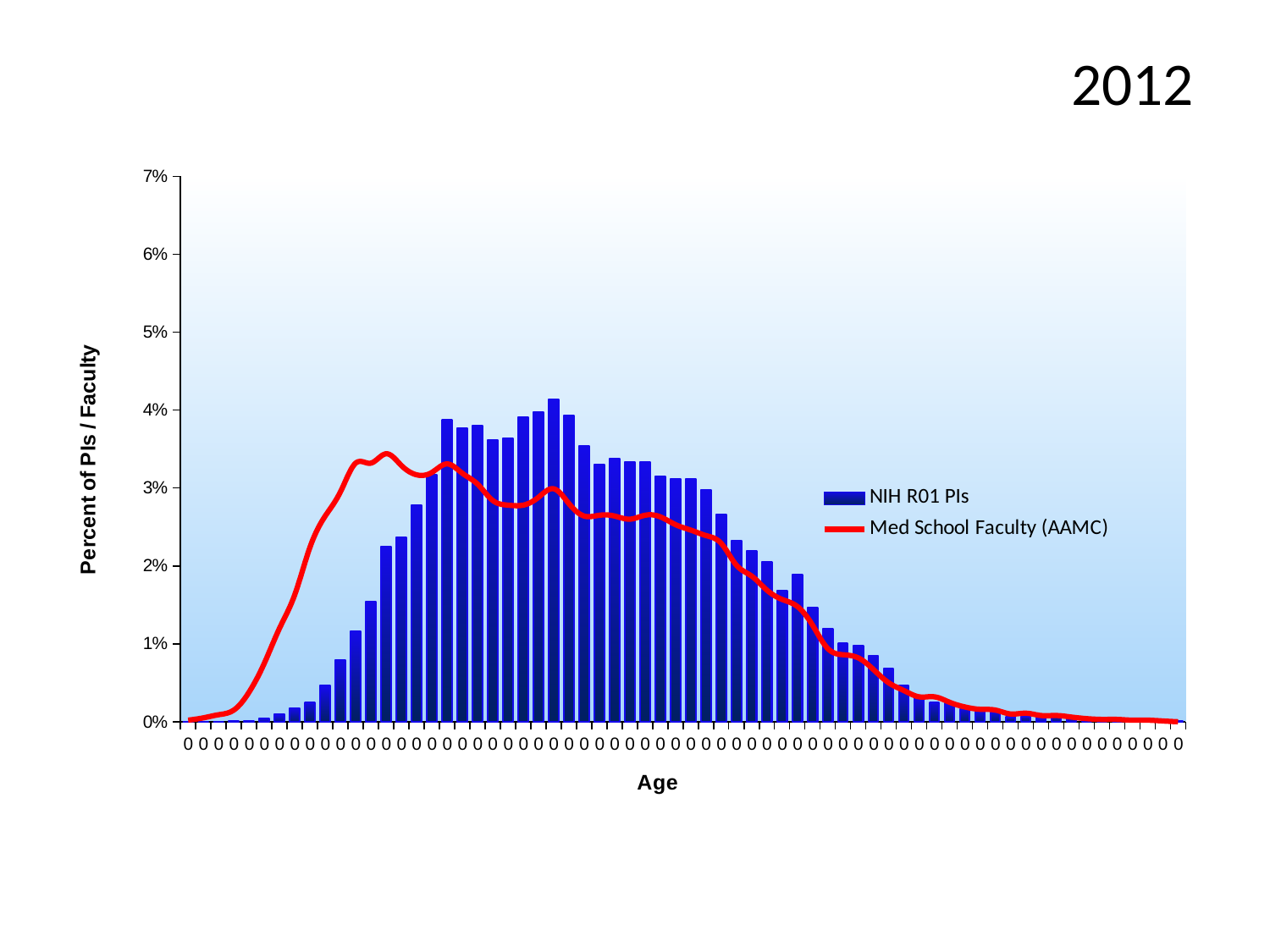

# 2012

### Chart

| Category |  |  |
|---|---|---|
| 0 | 0.0 | 0.0002 |
| 0 | 0.0 | 0.0005 |
| 0 | 0.0 | 0.0009 |
| 0 | 4.869971754163826e-05 | 0.0015 |
| 0 | 4.869971754163826e-05 | 0.0038 |
| 0 | 0.00038959774033310606 | 0.0075 |
| 0 | 0.0009739943508327651 | 0.012 |
| 0 | 0.0017044901139573391 | 0.0163 |
| 0 | 0.002434985877081913 | 0.0224 |
| 0 | 0.004626473166455635 | 0.0264 |
| 0 | 0.007889354241745397 | 0.0295 |
| 0 | 0.011590532774909906 | 0.0332 |
| 0 | 0.015437810460699327 | 0.0332 |
| 0 | 0.022499269504236877 | 0.0344 |
| 0 | 0.023668062725236194 | 0.0329 |
| 0 | 0.027807538716275445 | 0.0317 |
| 0 | 0.031703516119606506 | 0.032 |
| 0 | 0.03871627544560242 | 0.0331 |
| 0 | 0.03764488165968637 | 0.0319 |
| 0 | 0.03798577968247784 | 0.0305 |
| 0 | 0.036135190415895586 | 0.0284 |
| 0 | 0.03642738872114542 | 0.0278 |
| 0 | 0.03905717346839389 | 0.0278 |
| 0 | 0.039787669231518455 | 0.0288 |
| 0 | 0.04139475991039252 | 0.0299 |
| 0 | 0.039300672056102076 | 0.028 |
| 0 | 0.03540469465277101 | 0.0264 |
| 0 | 0.032969708775689104 | 0.0265 |
| 0 | 0.03379760397389695 | 0.0264 |
| 0 | 0.033310606798480566 | 0.026 |
| 0 | 0.03335930651602221 | 0.0265 |
| 0 | 0.03150871724943995 | 0.0263 |
| 0 | 0.031167819226648484 | 0.0253 |
| 0 | 0.031167819226648484 | 0.0246 |
| 0 | 0.029755527417940977 | 0.0239 |
| 0 | 0.026638745495276128 | 0.0229 |
| 0 | 0.023181065549819812 | 0.0201 |
| 0 | 0.021914872893737215 | 0.0187 |
| 0 | 0.020502581085029708 | 0.0169 |
| 0 | 0.0168014025518652 | 0.0157 |
| 0 | 0.018846790688614005 | 0.0148 |
| 0 | 0.014658614980033116 | 0.0124 |
| 0 | 0.011931430797701374 | 0.0094 |
| 0 | 0.010032141813577481 | 0.0086 |
| 0 | 0.009739943508327652 | 0.0082 |
| 0 | 0.008473750852245056 | 0.0067 |
| 0 | 0.0068179604558293565 | 0.005 |
| 0 | 0.004626473166455635 | 0.004 |
| 0 | 0.0030680822051232103 | 0.0032 |
| 0 | 0.002434985877081913 | 0.0032 |
| 0 | 0.0023375864419986365 | 0.0025 |
| 0 | 0.0016070906788740625 | 0.0019 |
| 0 | 0.0014609915262491478 | 0.0016 |
| 0 | 0.0012174929385409565 | 0.0015 |
| 0 | 0.0005843966104996591 | 0.001 |
| 0 | 0.0006817960455829356 | 0.0011 |
| 0 | 0.0005356968929580209 | 0.0008 |
| 0 | 0.0007304957631245739 | 0.0008 |
| 0 | 0.0005356968929580209 | 0.0006 |
| 0 | 0.00029219830524982956 | 0.0004 |
| 0 | 0.00019479887016655303 | 0.0003 |
| 0 | 4.869971754163826e-05 | 0.0003 |
| 0 | 0.00029219830524982956 | 0.0002 |
| 0 | 0.0 | 0.0002 |
| 0 | 4.869971754163826e-05 | 0.0001 |
| 0 | 4.869971754163826e-05 | 0.0 |